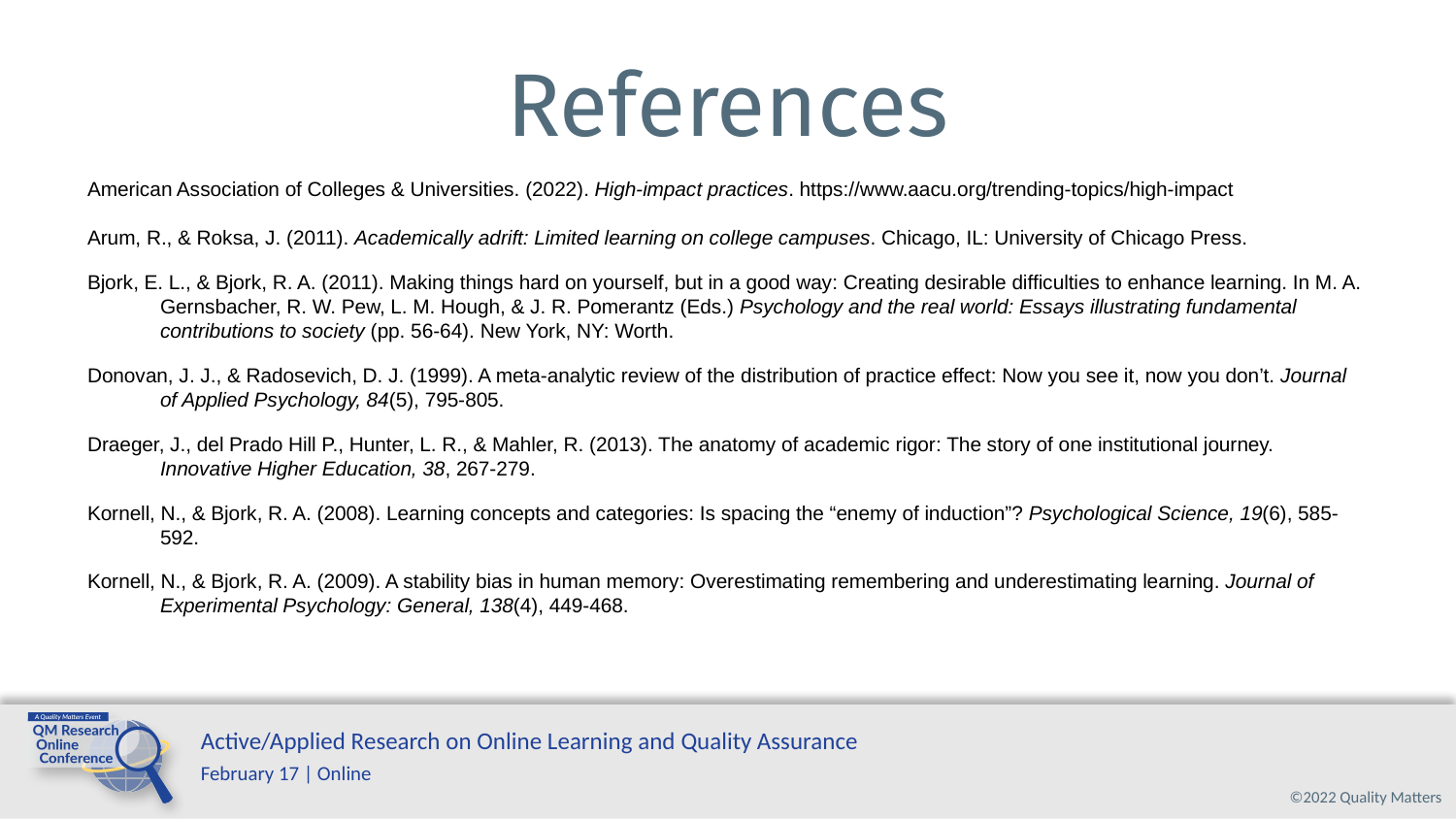

# References
American Association of Colleges & Universities. (2022). High-impact practices. https://www.aacu.org/trending-topics/high-impact
Arum, R., & Roksa, J. (2011). Academically adrift: Limited learning on college campuses. Chicago, IL: University of Chicago Press.
Bjork, E. L., & Bjork, R. A. (2011). Making things hard on yourself, but in a good way: Creating desirable difficulties to enhance learning. In M. A. Gernsbacher, R. W. Pew, L. M. Hough, & J. R. Pomerantz (Eds.) Psychology and the real world: Essays illustrating fundamental contributions to society (pp. 56-64). New York, NY: Worth.
Donovan, J. J., & Radosevich, D. J. (1999). A meta-analytic review of the distribution of practice effect: Now you see it, now you don’t. Journal of Applied Psychology, 84(5), 795-805.
Draeger, J., del Prado Hill P., Hunter, L. R., & Mahler, R. (2013). The anatomy of academic rigor: The story of one institutional journey. Innovative Higher Education, 38, 267-279.
Kornell, N., & Bjork, R. A. (2008). Learning concepts and categories: Is spacing the “enemy of induction”? Psychological Science, 19(6), 585-592.
Kornell, N., & Bjork, R. A. (2009). A stability bias in human memory: Overestimating remembering and underestimating learning. Journal of Experimental Psychology: General, 138(4), 449-468.